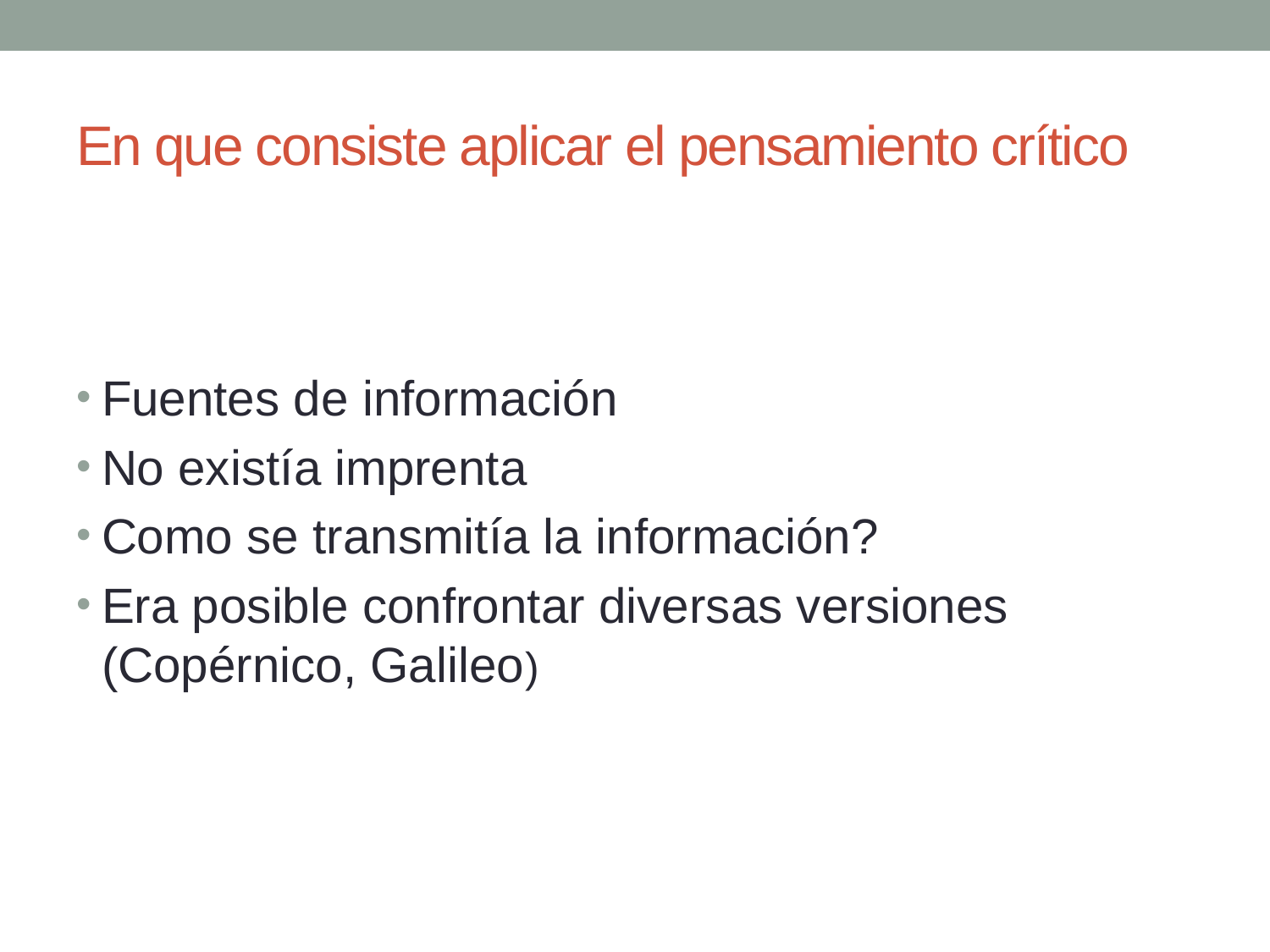

# En que consiste aplicar el pensamiento crítico

Fuentes de información
No existía imprenta
Como se transmitía la información?
Era posible confrontar diversas versiones  (Copérnico, Galileo)